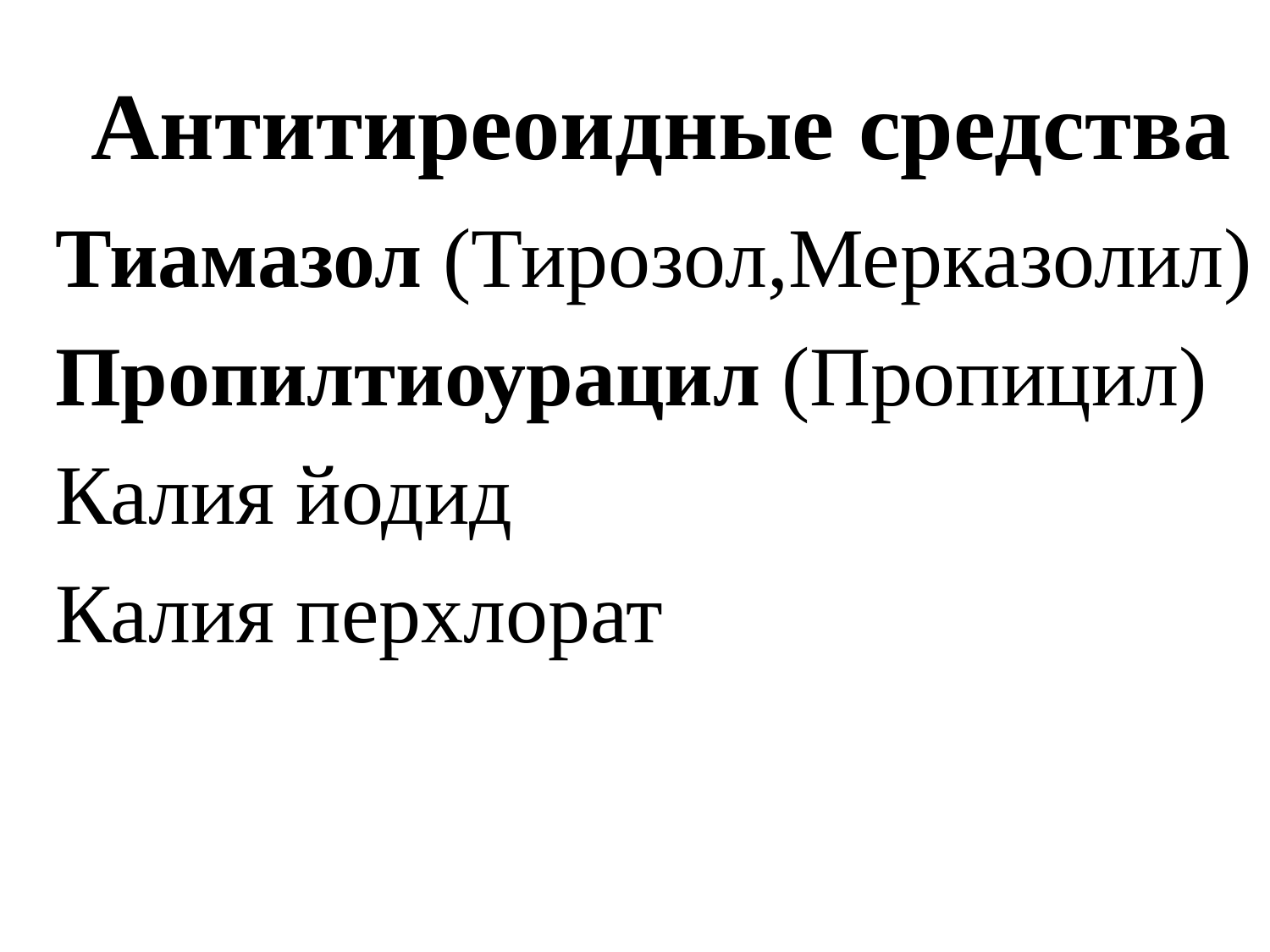

# Антитиреоидные средства
  Тиамазол (Тирозол,Мерказолил)
  Пропилтиоурацил (Пропицил)
  Калия йодид
  Калия перхлорат